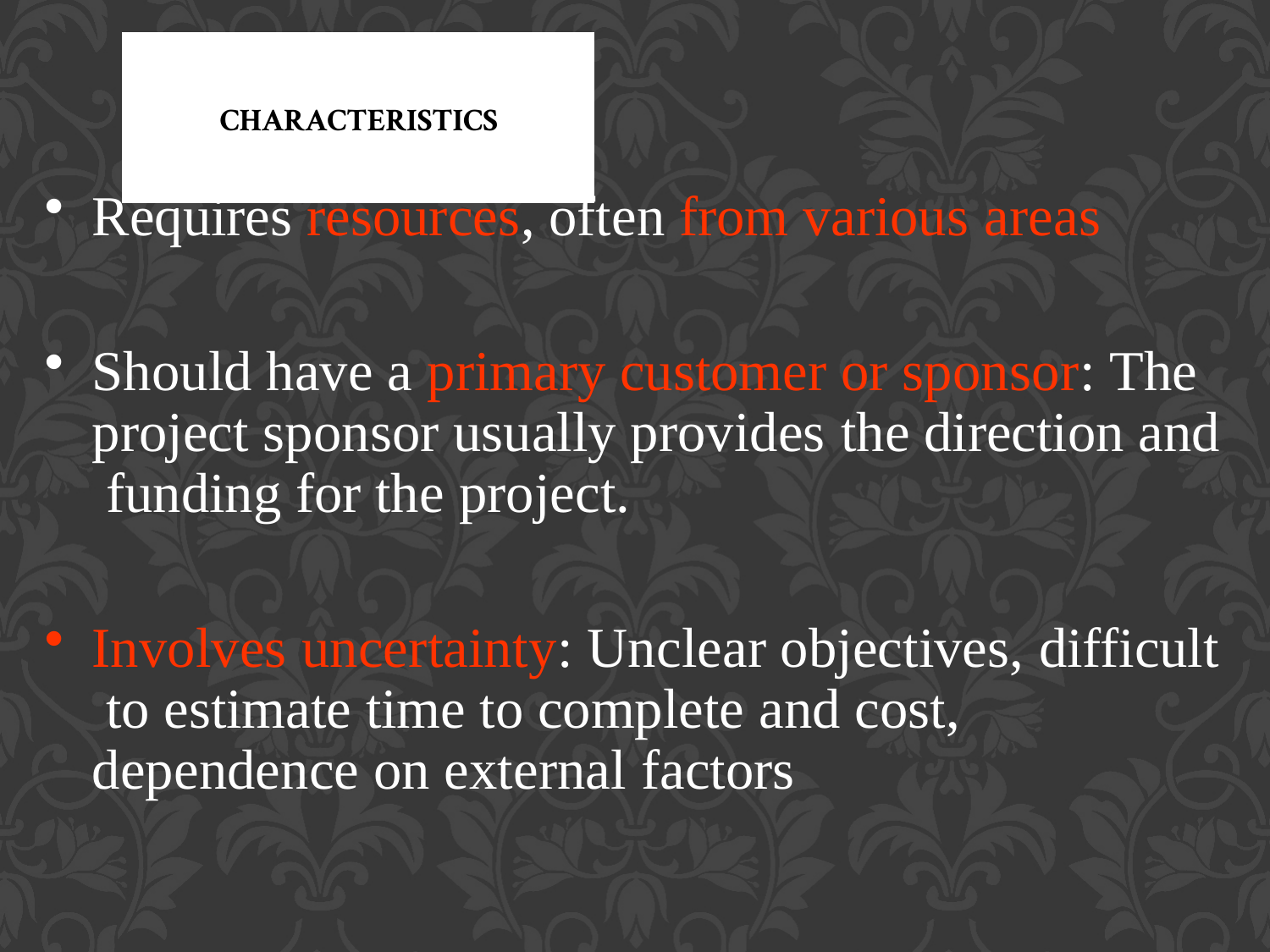

# Characteristics
Requires resources, often from various areas

Should have a primary customer or sponsor: The  project sponsor usually provides the direction and  funding for the project.

Involves uncertainty: Unclear objectives, difficult  to estimate time to complete and cost,  dependence on external factors